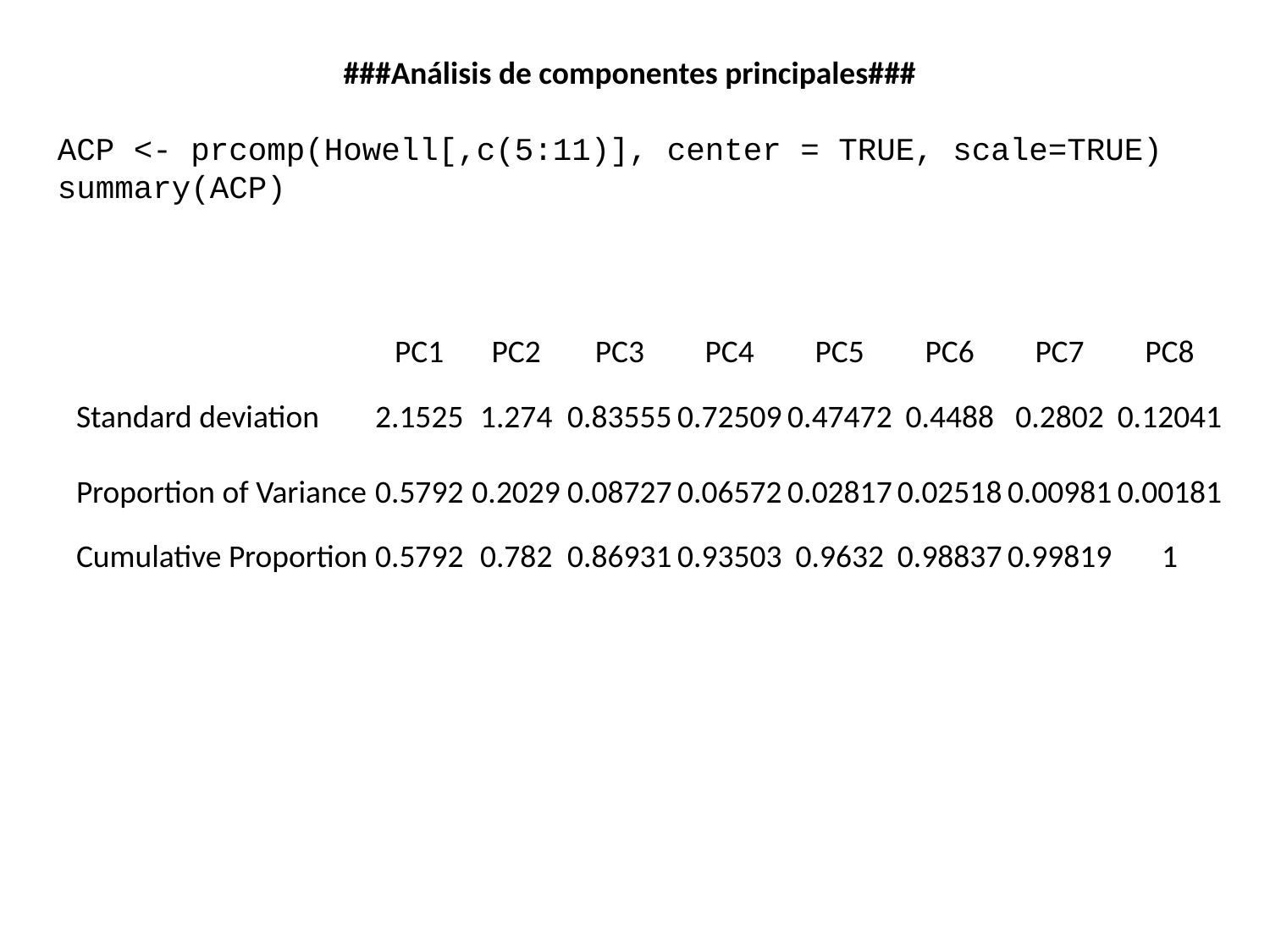

###Análisis de componentes principales###

ACP <- prcomp(Howell[,c(5:11)], center = TRUE, scale=TRUE)
summary(ACP)
|  | PC1 | PC2 | PC3 | PC4 | PC5 | PC6 | PC7 | PC8 |
| --- | --- | --- | --- | --- | --- | --- | --- | --- |
| Standard deviation | 2.1525 | 1.274 | 0.83555 | 0.72509 | 0.47472 | 0.4488 | 0.2802 | 0.12041 |
| Proportion of Variance | 0.5792 | 0.2029 | 0.08727 | 0.06572 | 0.02817 | 0.02518 | 0.00981 | 0.00181 |
| Cumulative Proportion | 0.5792 | 0.782 | 0.86931 | 0.93503 | 0.9632 | 0.98837 | 0.99819 | 1 |